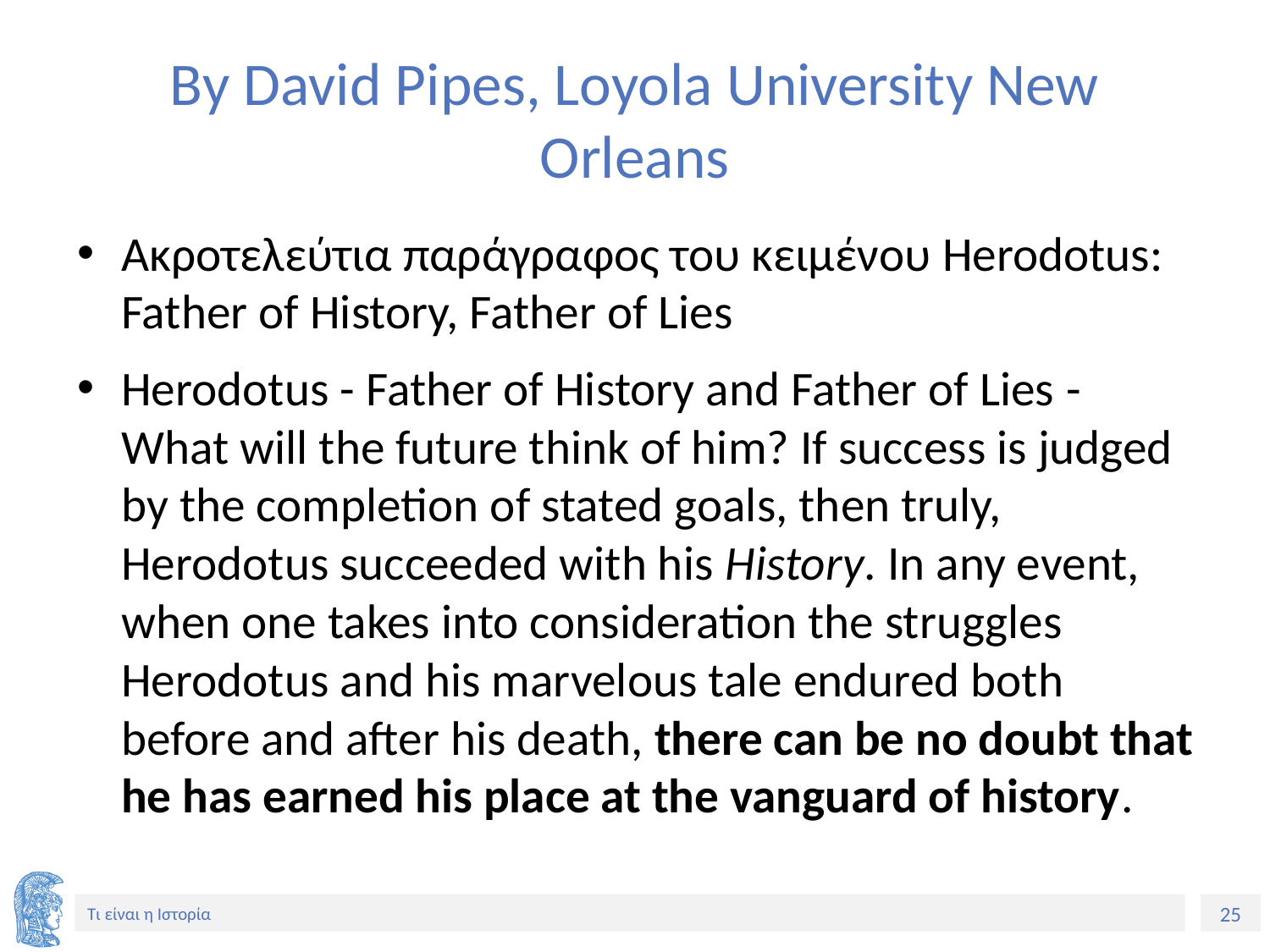

# By David Pipes, Loyola University New Orleans
Ακροτελεύτια παράγραφος του κειμένου Herodotus: Father of History, Father of Lies
Herodotus - Father of History and Father of Lies - What will the future think of him? If success is judged by the completion of stated goals, then truly, Herodotus succeeded with his History. In any event, when one takes into consideration the struggles Herodotus and his marvelous tale endured both before and after his death, there can be no doubt that he has earned his place at the vanguard of history.